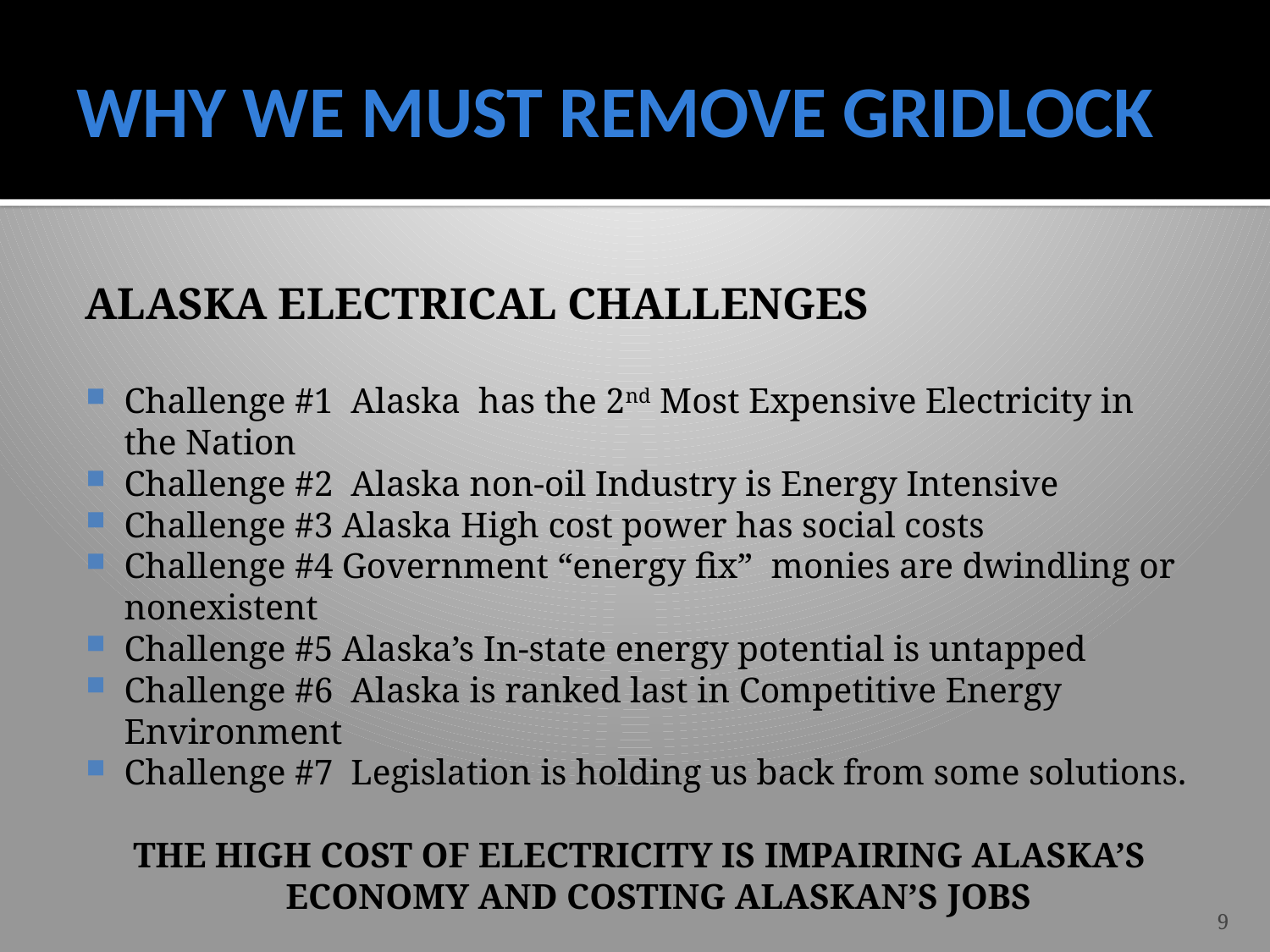

# WHY WE MUST REMOVE GRIDLOCK

ALASKA ELECTRICAL CHALLENGES

Challenge #1  Alaska  has the 2nd Most Expensive Electricity in the Nation
Challenge #2  Alaska non-oil Industry is Energy Intensive
Challenge #3 Alaska High cost power has social costs
Challenge #4 Government “energy fix”  monies are dwindling or nonexistent
Challenge #5 Alaska’s In-state energy potential is untapped
Challenge #6  Alaska is ranked last in Competitive Energy Environment
Challenge #7  Legislation is holding us back from some solutions.

THE HIGH COST OF ELECTRICITY IS IMPAIRING ALASKA’S ECONOMY AND COSTING ALASKAN’S JOBS
9